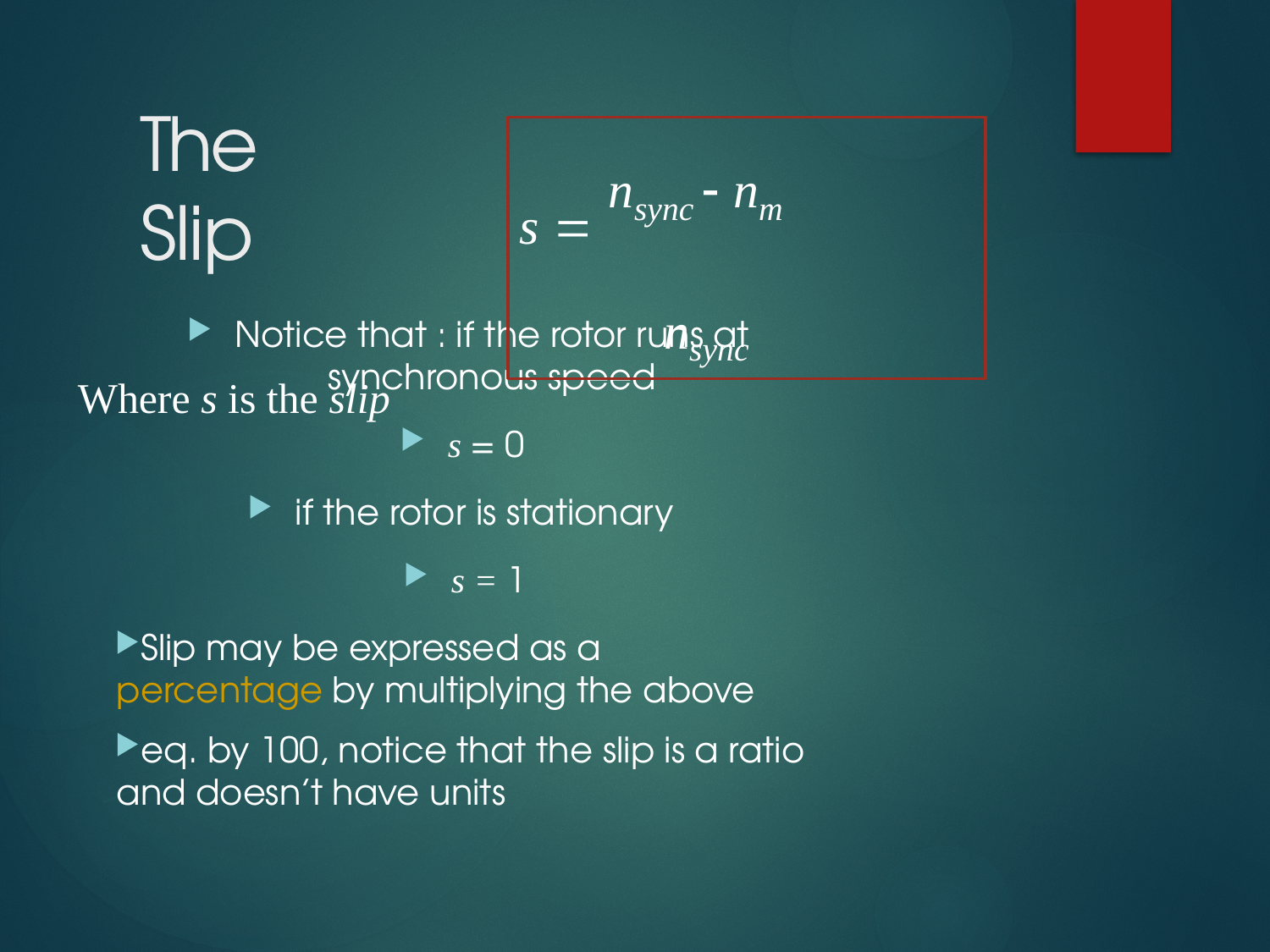

# The Slip
s = nsync − nm
nsync
Notice that : if the rotor runs at synchronous speed
s = 0
if the rotor is stationary
s = 1
Slip may be expressed as a percentage by multiplying the above
eq. by 100, notice that the slip is a ratio and doesn’t have units
Where s is the slip